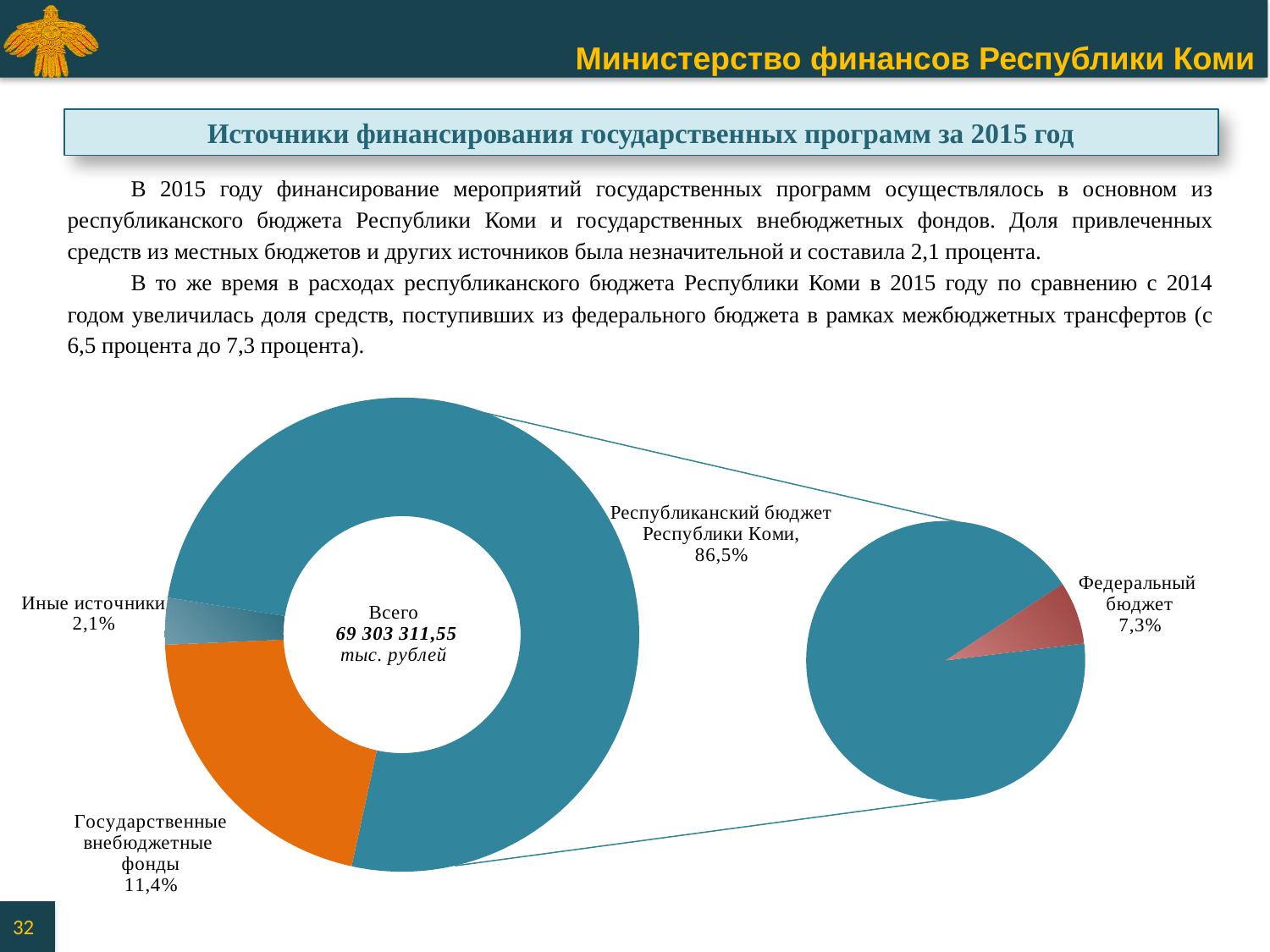

Источники финансирования государственных программ за 2015 год
В 2015 году финансирование мероприятий государственных программ осуществлялось в основном из республиканского бюджета Республики Коми и государственных внебюджетных фондов. Доля привлеченных средств из местных бюджетов и других источников была незначительной и составила 2,1 процента.
В то же время в расходах республиканского бюджета Республики Коми в 2015 году по сравнению с 2014 годом увеличилась доля средств, поступивших из федерального бюджета в рамках межбюджетных трансфертов (с 6,5 процента до 7,3 процента).

### Chart

| Category |  |
|---|---|
| Республиканский бюджет Республики Коми | 51656501.32 |
| Государственные внебюджетные фонды | 14227596.3 |
| Иные источники | 2165123.79 |

### Chart

| Category |  |
|---|---|
| Республиканский бюджет Республики Коми | 55567226.300000004 |
| Федеральный бюджет | 4356050.9 |
32